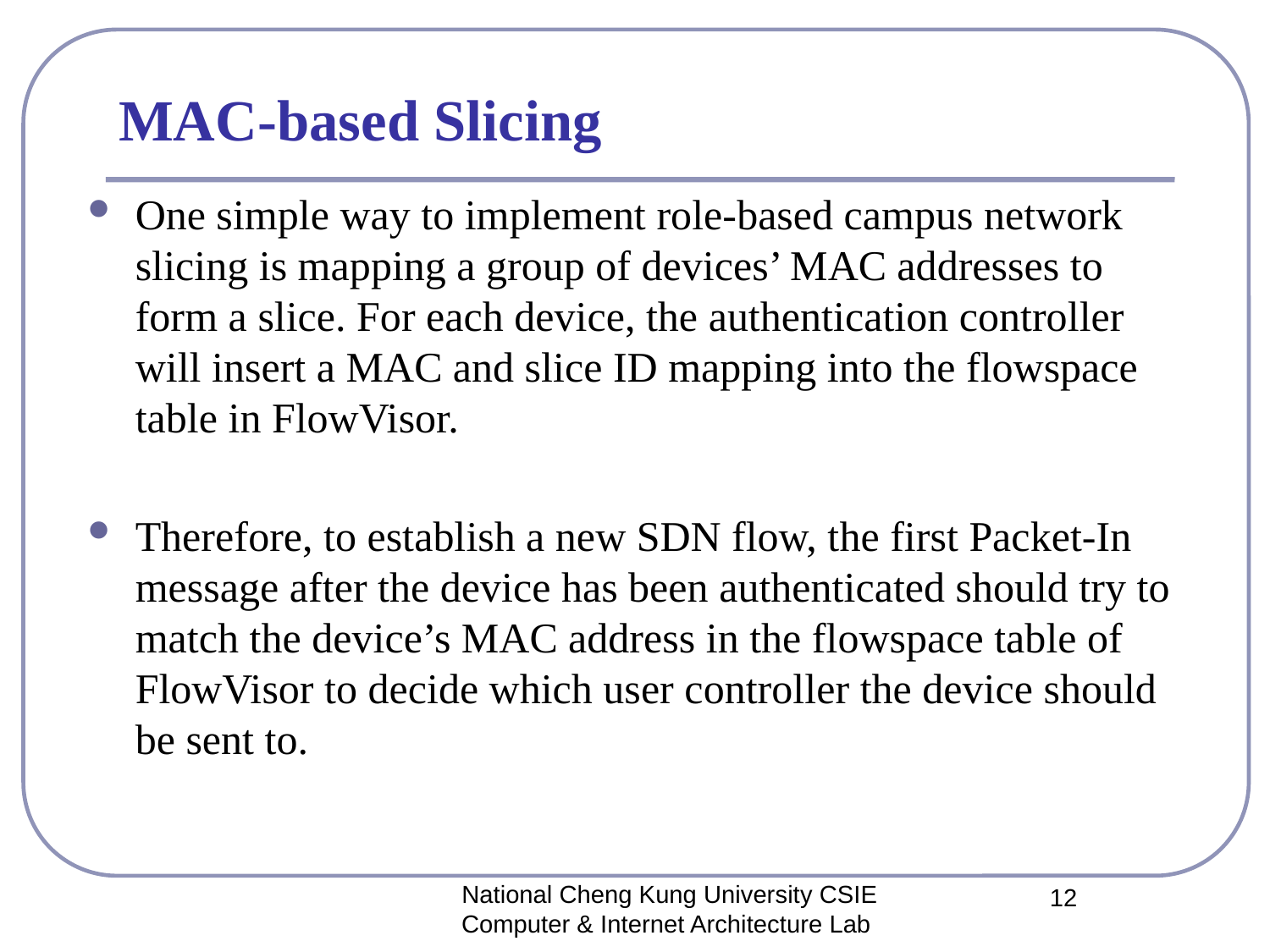

# MAC-based Slicing
One simple way to implement role-based campus network slicing is mapping a group of devices’ MAC addresses to form a slice. For each device, the authentication controller will insert a MAC and slice ID mapping into the flowspace table in FlowVisor.

Therefore, to establish a new SDN flow, the first Packet-In message after the device has been authenticated should try to match the device’s MAC address in the flowspace table of FlowVisor to decide which user controller the device should be sent to.
National Cheng Kung University CSIE Computer & Internet Architecture Lab
12